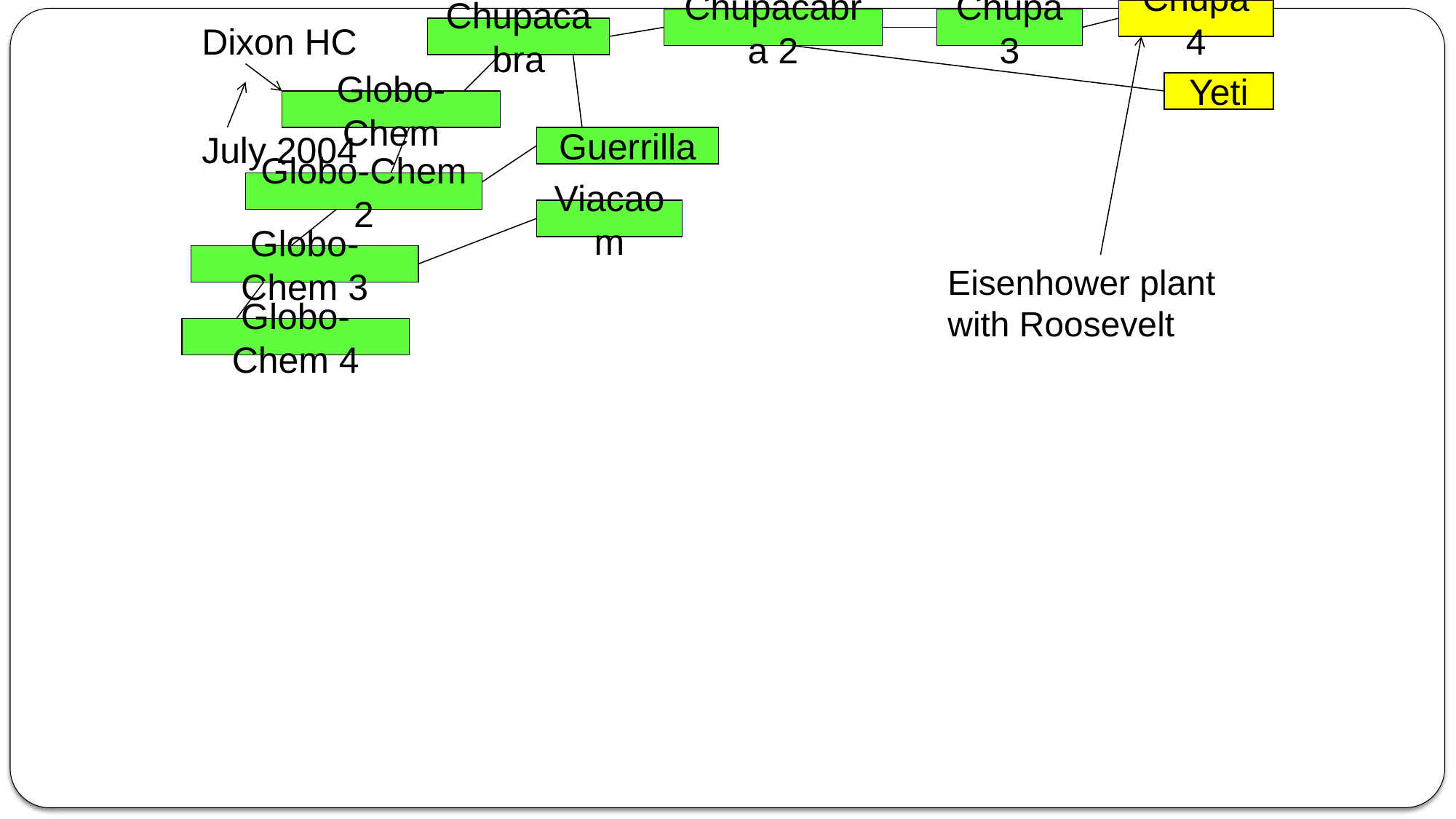

Chupa 4
# Dixon HC
Chupacabra 2
Chupa 3
Chupacabra
Yeti
Globo-Chem
July 2004
Guerrilla
Globo-Chem 2
Viacaom
Globo-Chem 3
Eisenhower plant with Roosevelt
Globo-Chem 4